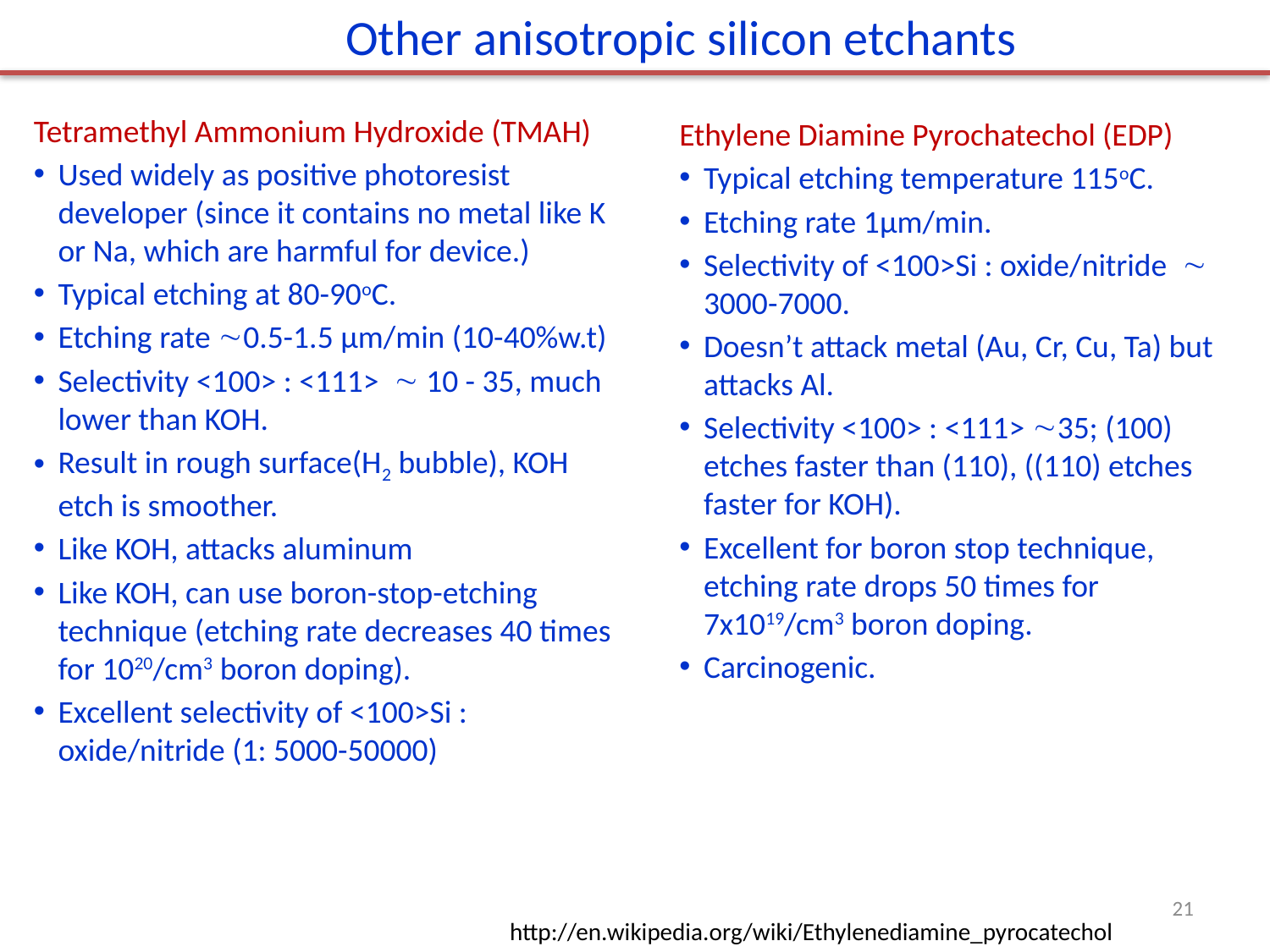

Other anisotropic silicon etchants
Tetramethyl Ammonium Hydroxide (TMAH)
Used widely as positive photoresist developer (since it contains no metal like K or Na, which are harmful for device.)
Typical etching at 80-90oC.
Etching rate ∼0.5-1.5 μm/min (10-40%w.t)
Selectivity <100> : <111>  ∼ 10 - 35, much lower than KOH.
Result in rough surface(H2 bubble), KOH etch is smoother.
Like KOH, attacks aluminum
Like KOH, can use boron-stop-etching technique (etching rate decreases 40 times for 1020/cm3 boron doping).
Excellent selectivity of <100>Si : oxide/nitride (1: 5000-50000)
Ethylene Diamine Pyrochatechol (EDP)
Typical etching temperature 115oC.
Etching rate 1μm/min.
Selectivity of <100>Si : oxide/nitride  ∼ 3000-7000.
Doesn’t attack metal (Au, Cr, Cu, Ta) but attacks Al.
Selectivity <100> : <111> ∼35; (100) etches faster than (110), ((110) etches faster for KOH).
Excellent for boron stop technique, etching rate drops 50 times for 7x1019/cm3 boron doping.
Carcinogenic.
21
http://en.wikipedia.org/wiki/Ethylenediamine_pyrocatechol